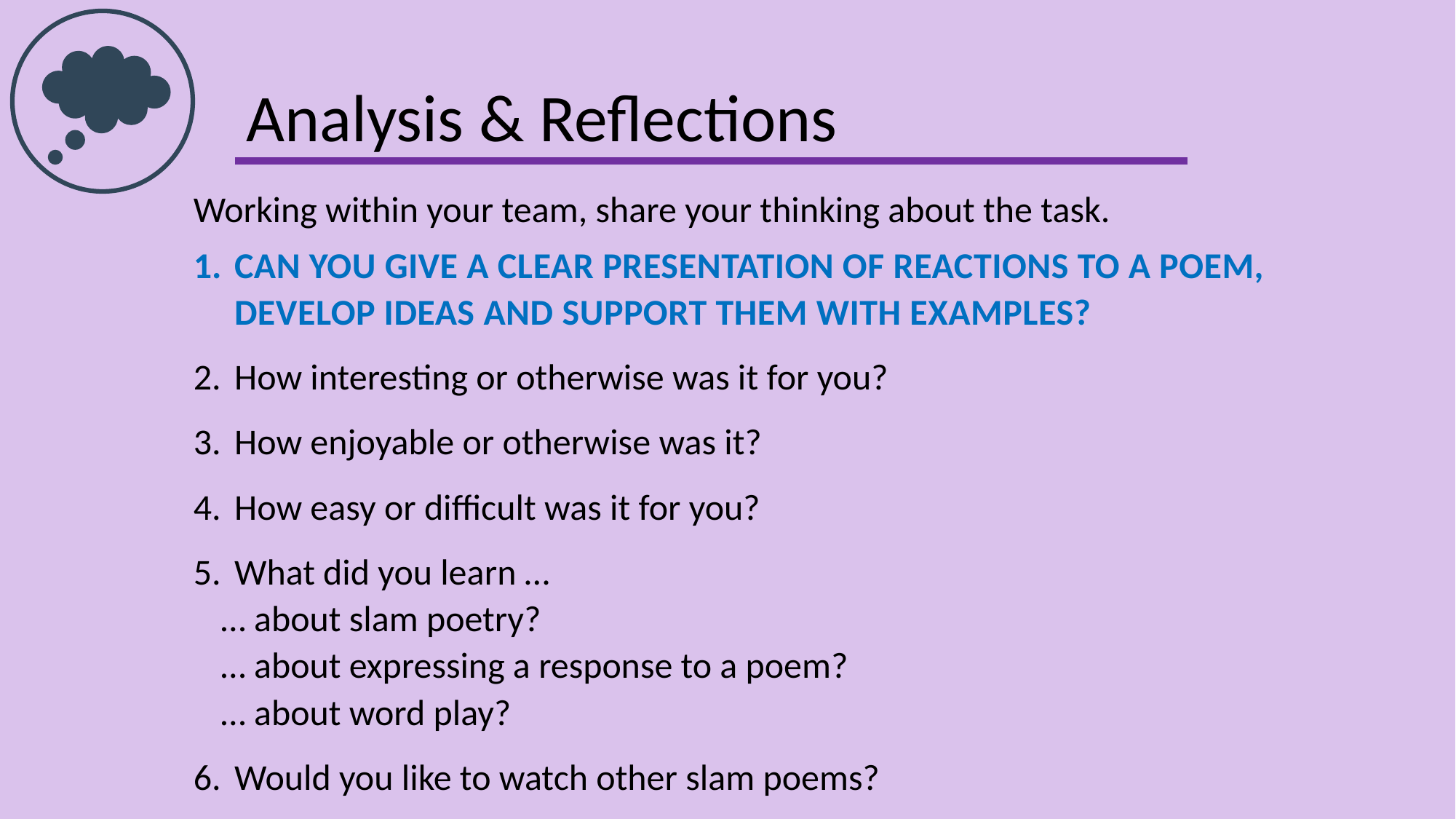

# Analysis & Reflections

Working within your team, share your thinking about the task.
can you give a clear presentation of reactions to a poem, develop ideas and support them with examples?
How interesting or otherwise was it for you?
How enjoyable or otherwise was it?
How easy or difficult was it for you?
What did you learn …
… about slam poetry?
… about expressing a response to a poem?
… about word play?
Would you like to watch other slam poems?